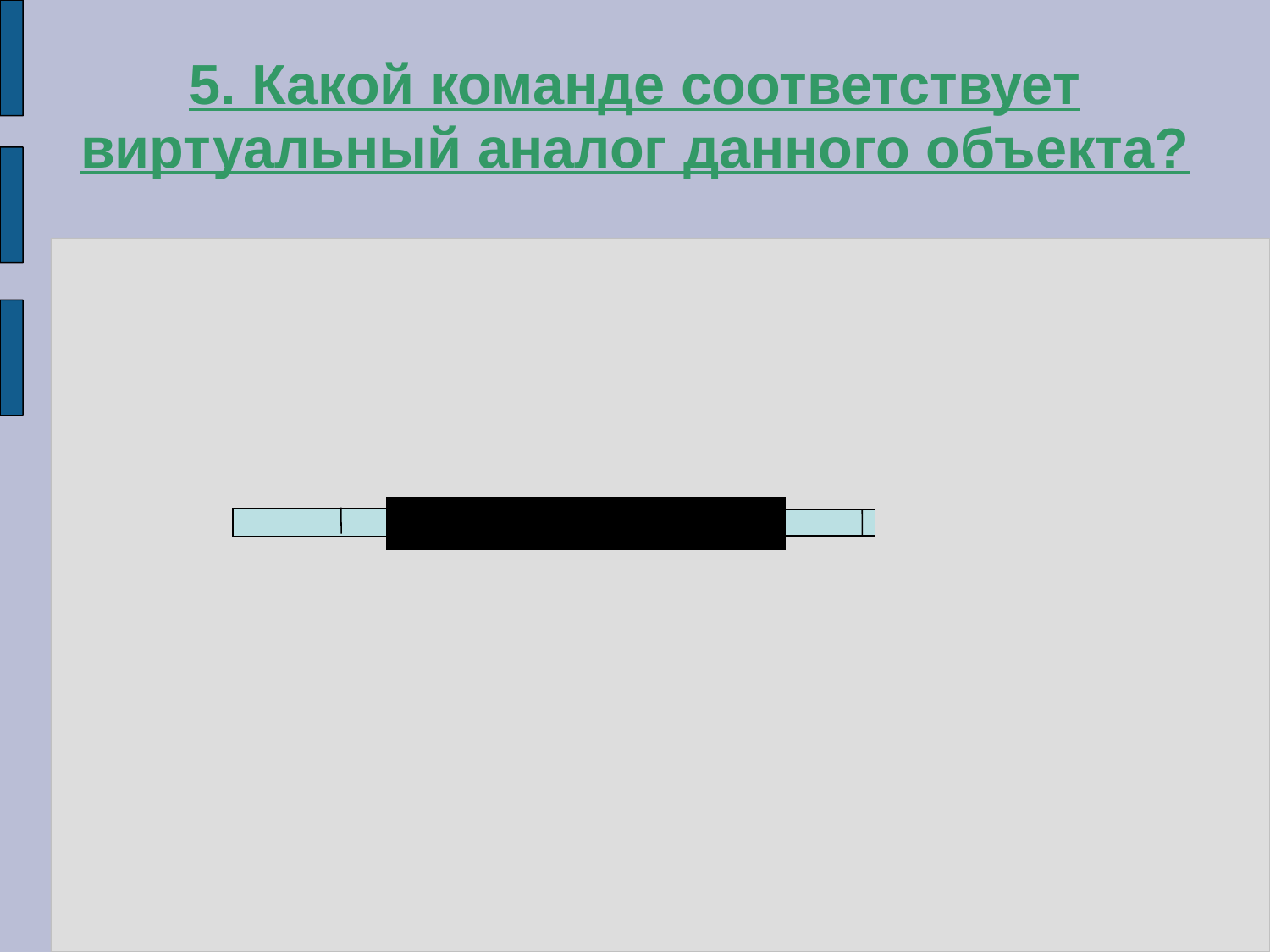

# 5. Какой команде соответствует виртуальный аналог данного объекта?